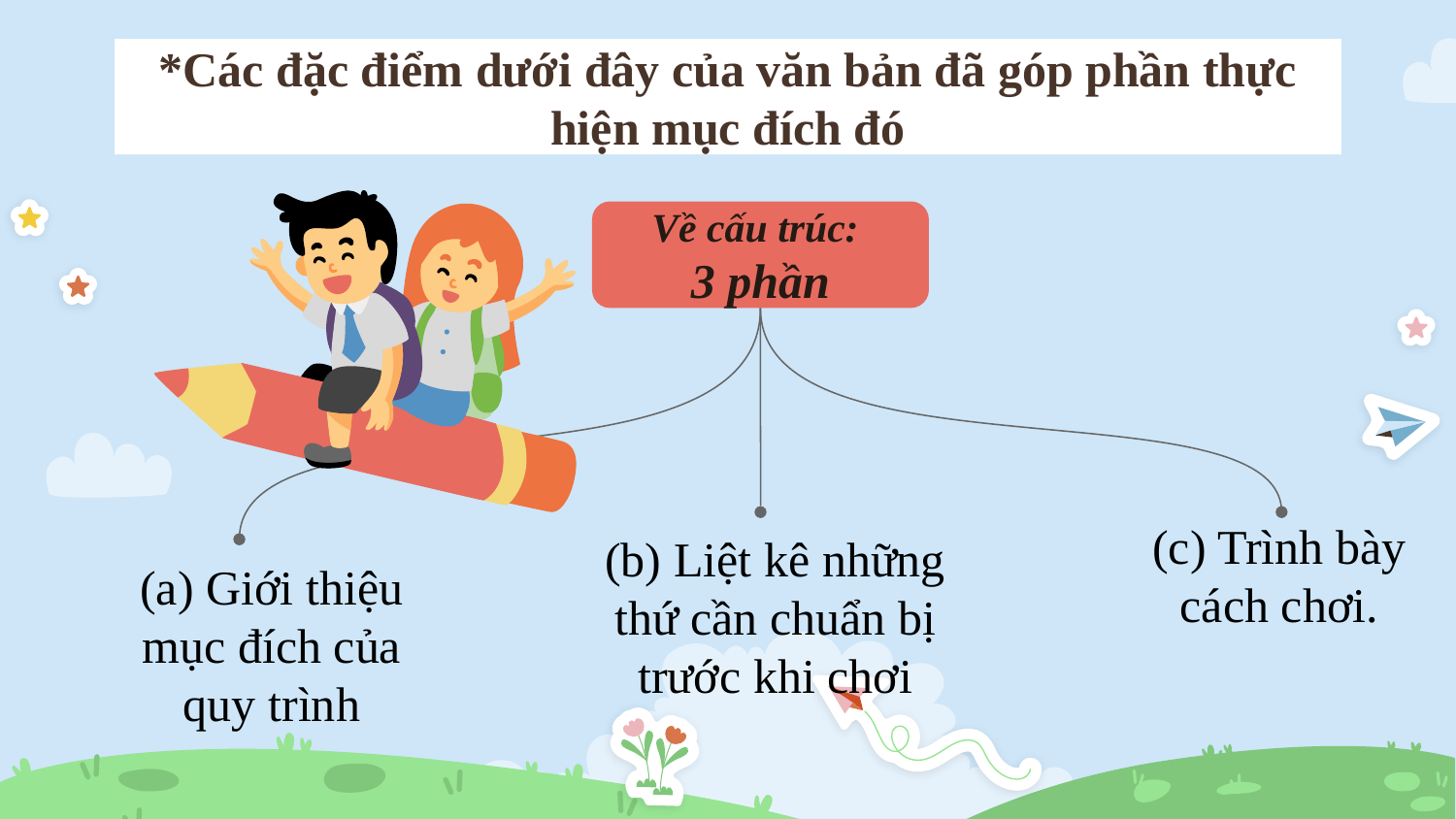

*Các đặc điểm dưới đây của văn bản đã góp phần thực hiện mục đích đó

Về cấu trúc:
3 phần
(c) Trình bày cách chơi.
(b) Liệt kê những thứ cần chuẩn bị trước khi chơi
(a) Giới thiệu mục đích của quy trình